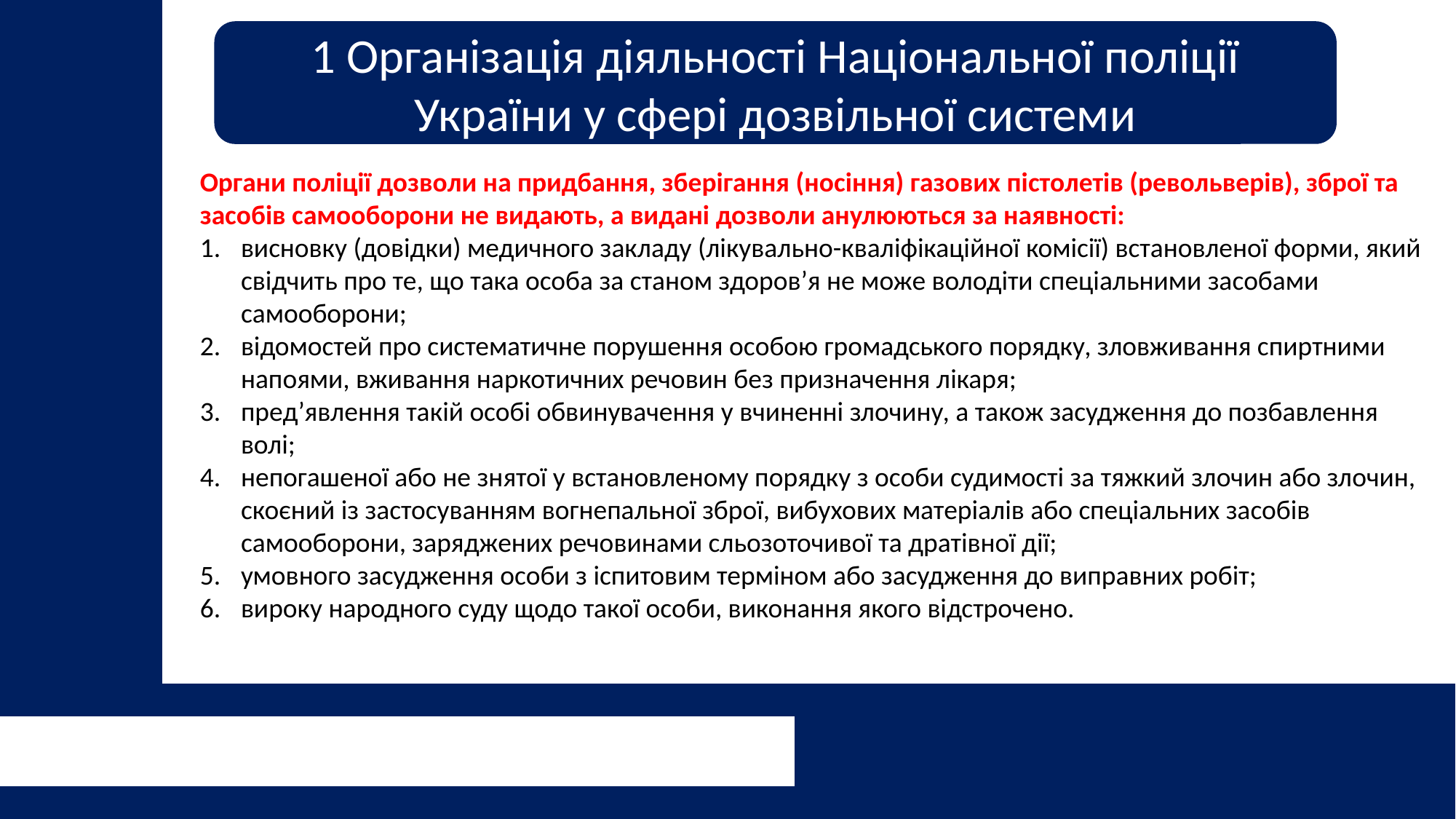

1 Організація діяльності Національної поліції України у сфері дозвільної системи
Органи поліції дозволи на придбання, зберігання (носіння) газових пістолетів (револьверів), зброї та засобів самооборони не видають, а видані дозволи анулюються за наявності:
висновку (довідки) медичного закладу (лікувально-кваліфікаційної комісії) встановленої форми, який свідчить про те, що така особа за станом здоров’я не може володіти спеціальними засобами самооборони;
відомостей про систематичне порушення особою громадського порядку, зловживання спиртними напоями, вживання наркотичних речовин без призначення лікаря;
пред’явлення такій особі обвинувачення у вчиненні злочину, а також засудження до позбавлення волі;
непогашеної або не знятої у встановленому порядку з особи судимості за тяжкий злочин або злочин, скоєний із застосуванням вогнепальної зброї, вибухових матеріалів або спеціальних засобів самооборони, заряджених речовинами сльозоточивої та дратівної дії;
умовного засудження особи з іспитовим терміном або засудження до виправних робіт;
вироку народного суду щодо такої особи, виконання якого відстрочено.